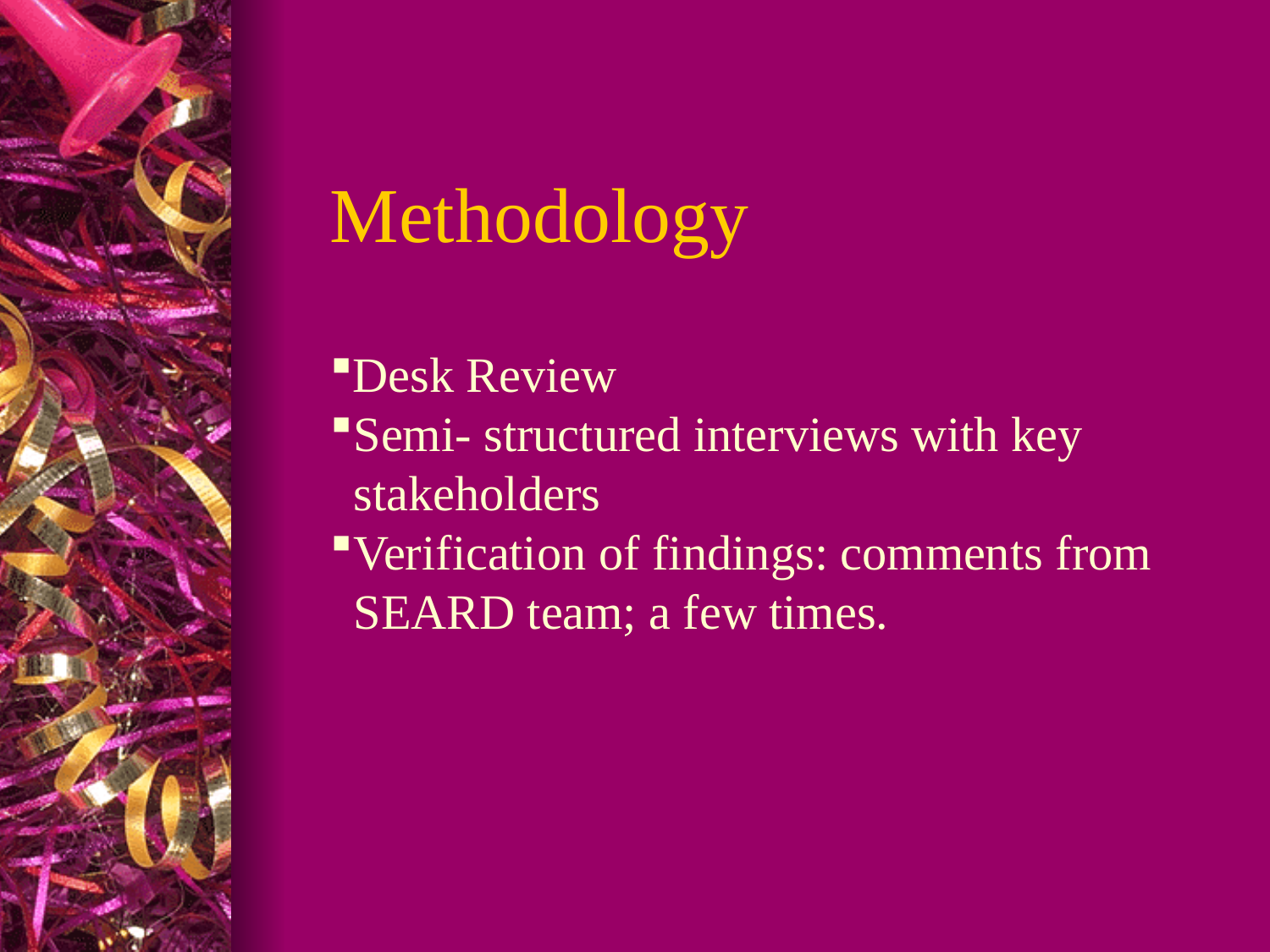

#
Methodology

Desk Review
Semi- structured interviews with key   stakeholders
Verification of findings: comments from SEARD team; a few times.